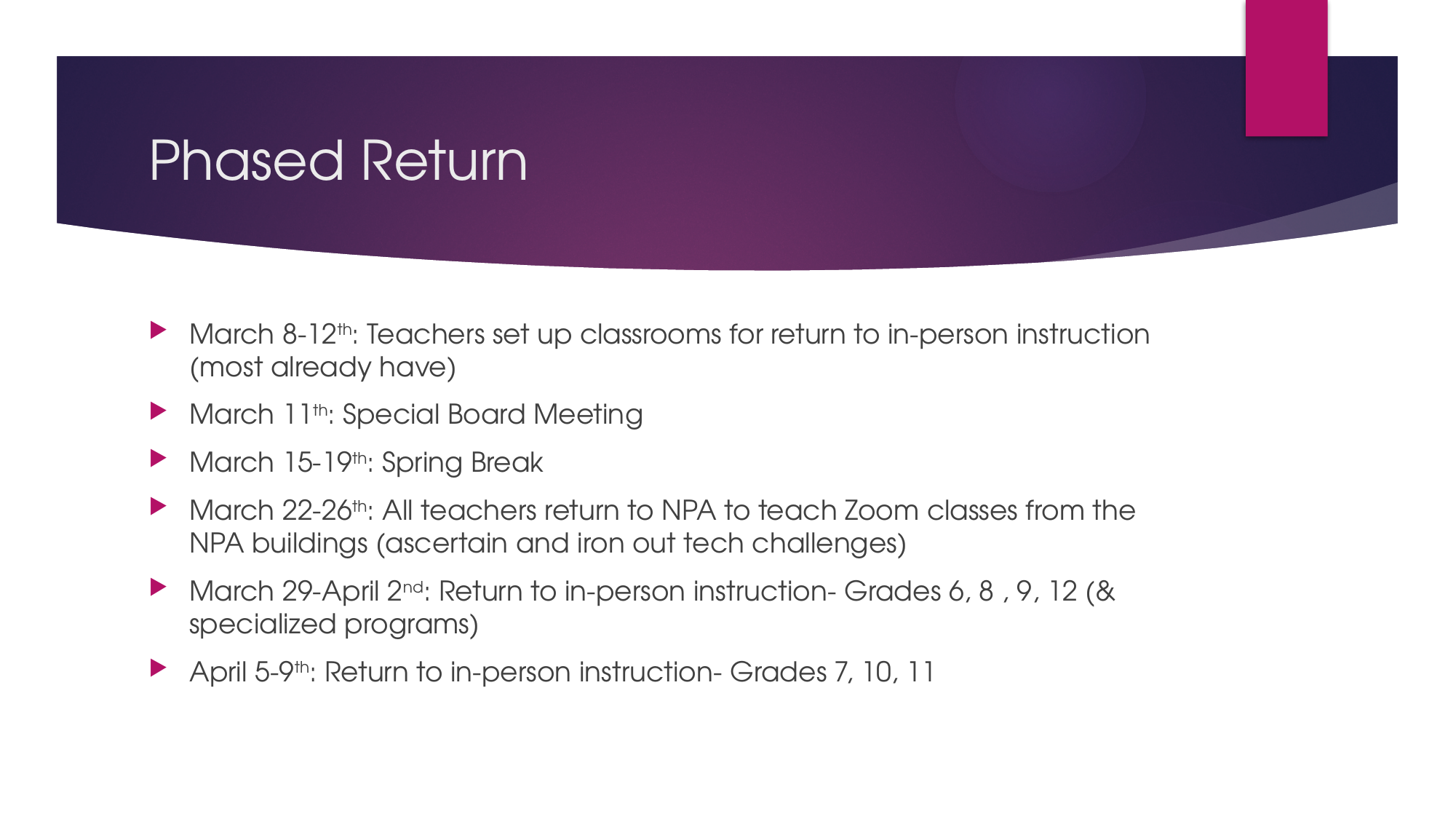

# Phased Return
March 8-12th: Teachers set up classrooms for return to in-person instruction (most already have)
March 11th: Special Board Meeting
March 15-19th: Spring Break
March 22-26th: All teachers return to NPA to teach Zoom classes from the NPA buildings (ascertain and iron out tech challenges)
March 29-April 2nd: Return to in-person instruction- Grades 6, 8 , 9, 12 (& specialized programs)
April 5-9th: Return to in-person instruction- Grades 7, 10, 11